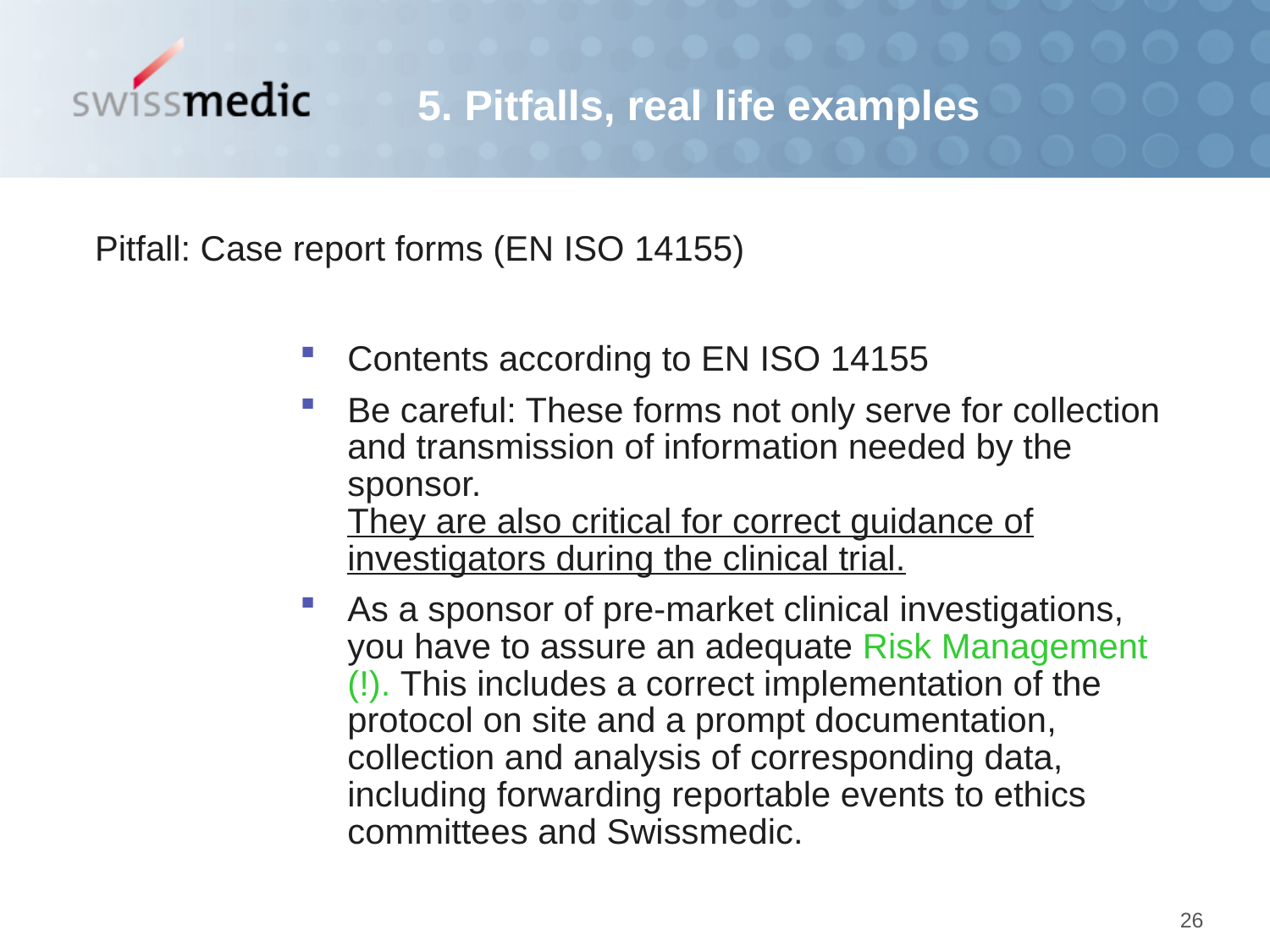

5. Pitfalls, real life examples
Pitfall: Case report forms (EN ISO 14155)
Contents according to EN ISO 14155
Be careful: These forms not only serve for collection and transmission of information needed by the sponsor.
They are also critical for correct guidance of investigators during the clinical trial.
As a sponsor of pre-market clinical investigations, you have to assure an adequate Risk Management (!). This includes a correct implementation of the protocol on site and a prompt documentation, collection and analysis of corresponding data, including forwarding reportable events to ethics committees and Swissmedic.
26